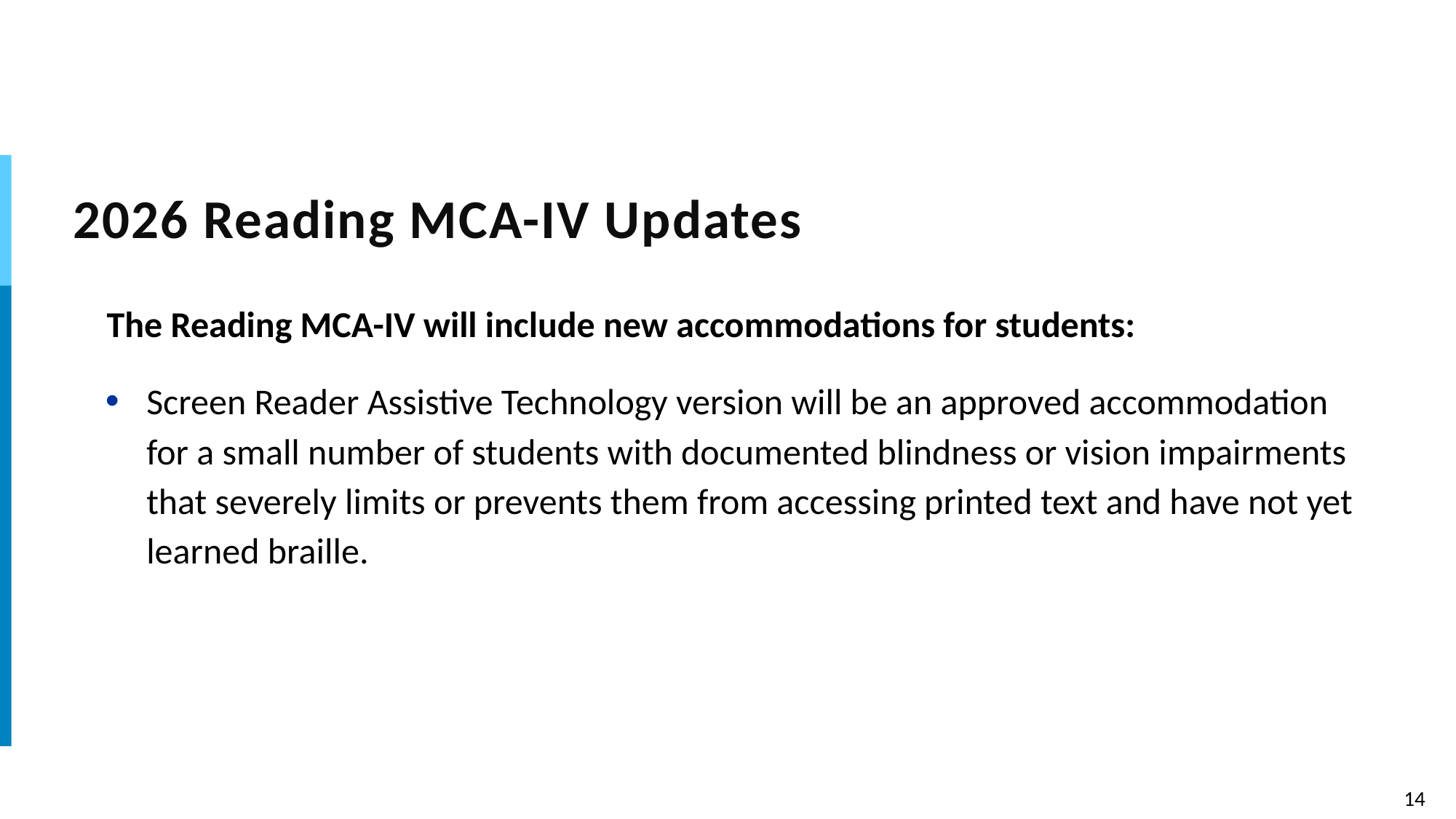

# 2026 Reading MCA-IV Updates
The Reading MCA-IV will include new accommodations for students:
Screen Reader Assistive Technology version will be an approved accommodation for a small number of students with documented blindness or vision impairments that severely limits or prevents them from accessing printed text and have not yet learned braille.